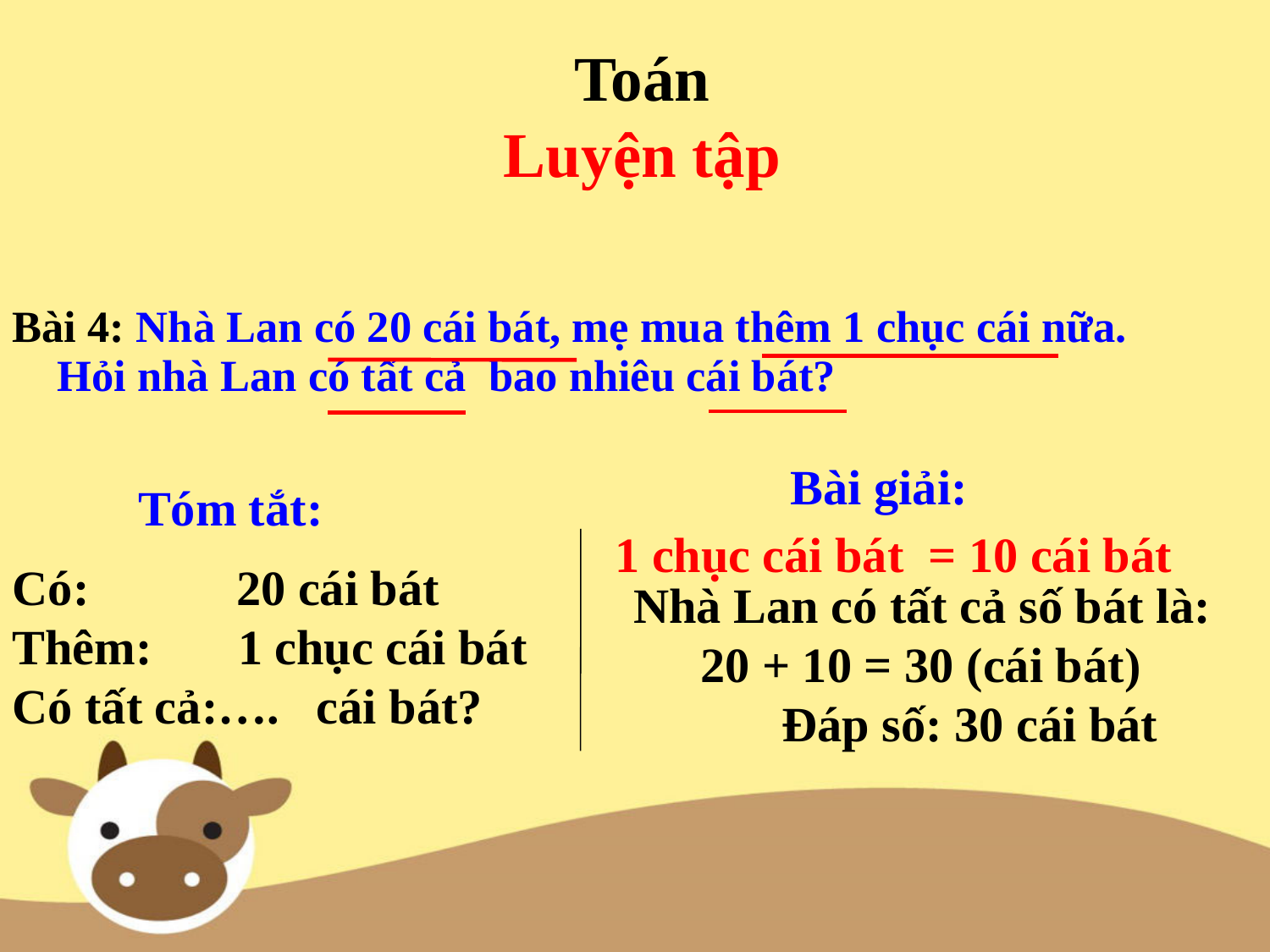

Toán
Luyện tập
Bài 4: Nhà Lan có 20 cái bát, mẹ mua thêm 1 chục cái nữa.
    Hỏi nhà Lan có tất cả  bao nhiêu cái bát?
Bài giải:
Tóm tắt:
1 chục cái bát  = 10 cái bát
Có:            20 cái bát
Thêm:       1 chục cái bát
Có tất cả:….   cái bát?
 Nhà Lan có tất cả số bát là:
20 + 10 = 30 (cái bát)
        Đáp số: 30 cái bát